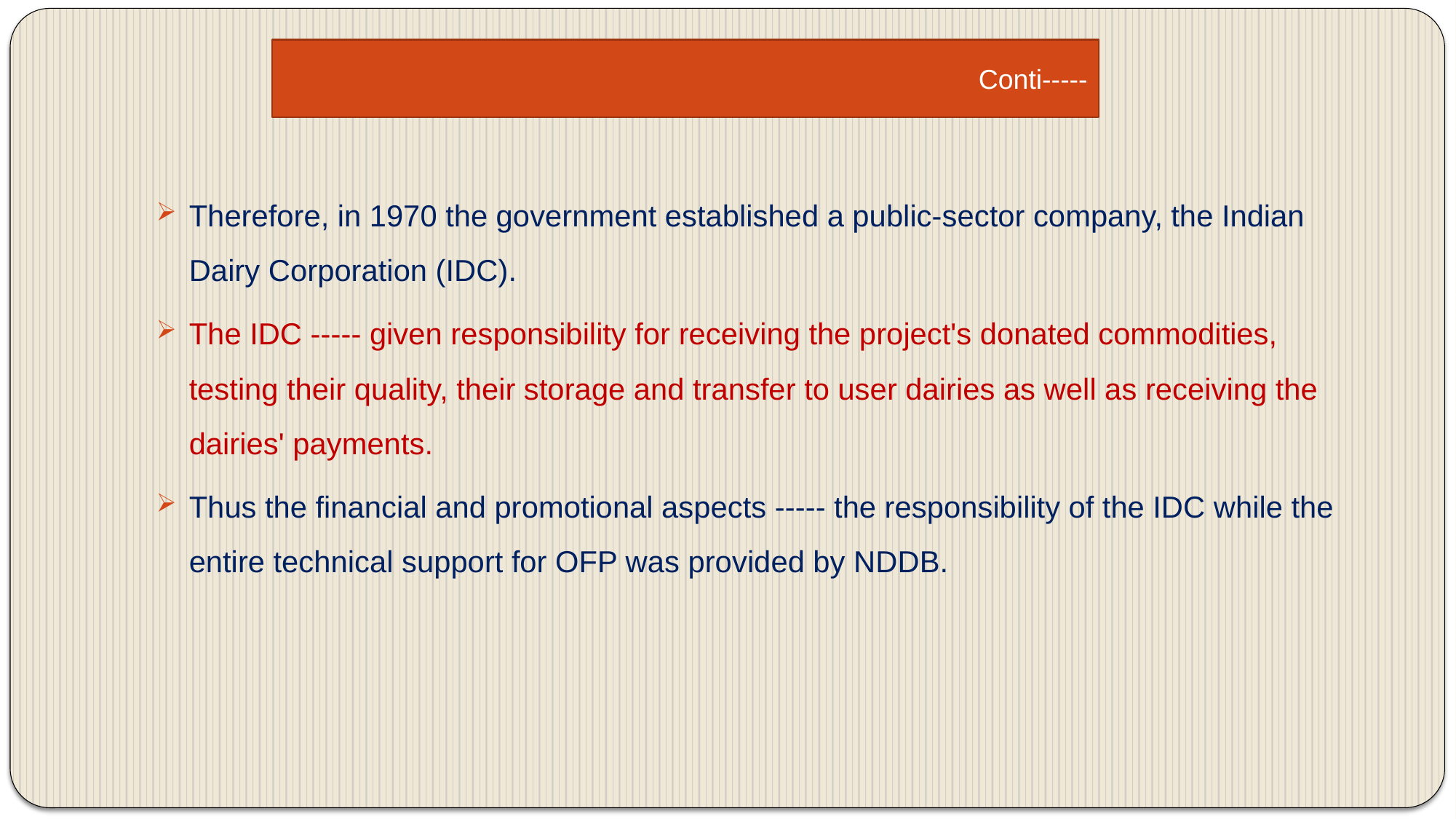

Conti-----
Therefore, in 1970 the government established a public-sector company, the Indian Dairy Corporation (IDC).
The IDC ----- given responsibility for receiving the project's donated commodities, testing their quality, their storage and transfer to user dairies as well as receiving the dairies' payments.
Thus the financial and promotional aspects ----- the responsibility of the IDC while the entire technical support for OFP was provided by NDDB.